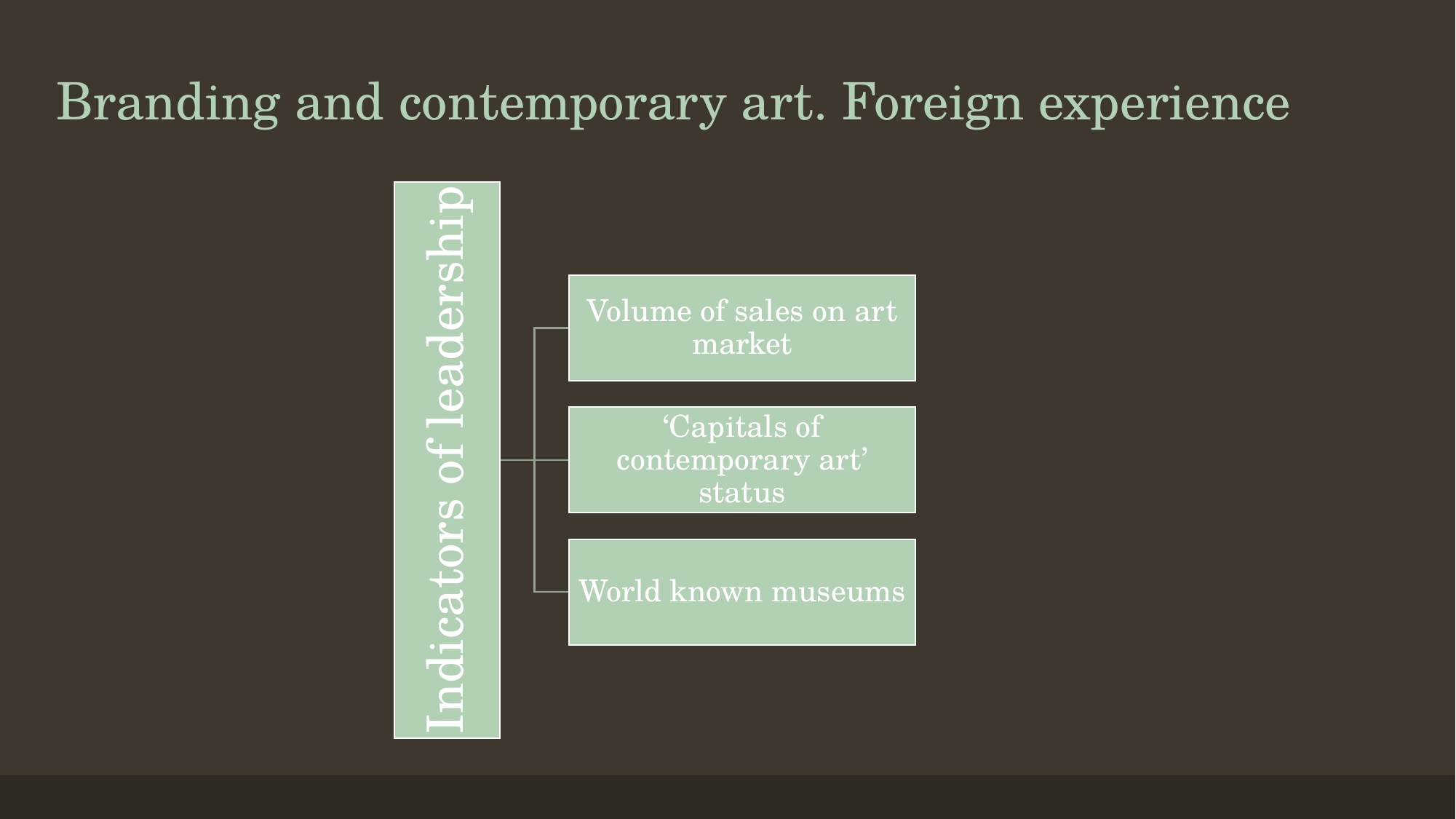

# Branding and contemporary art. Foreign experience

Indicators of leadership
Volume of sales on art market
‘Capitals of contemporary art’ status
World known museums